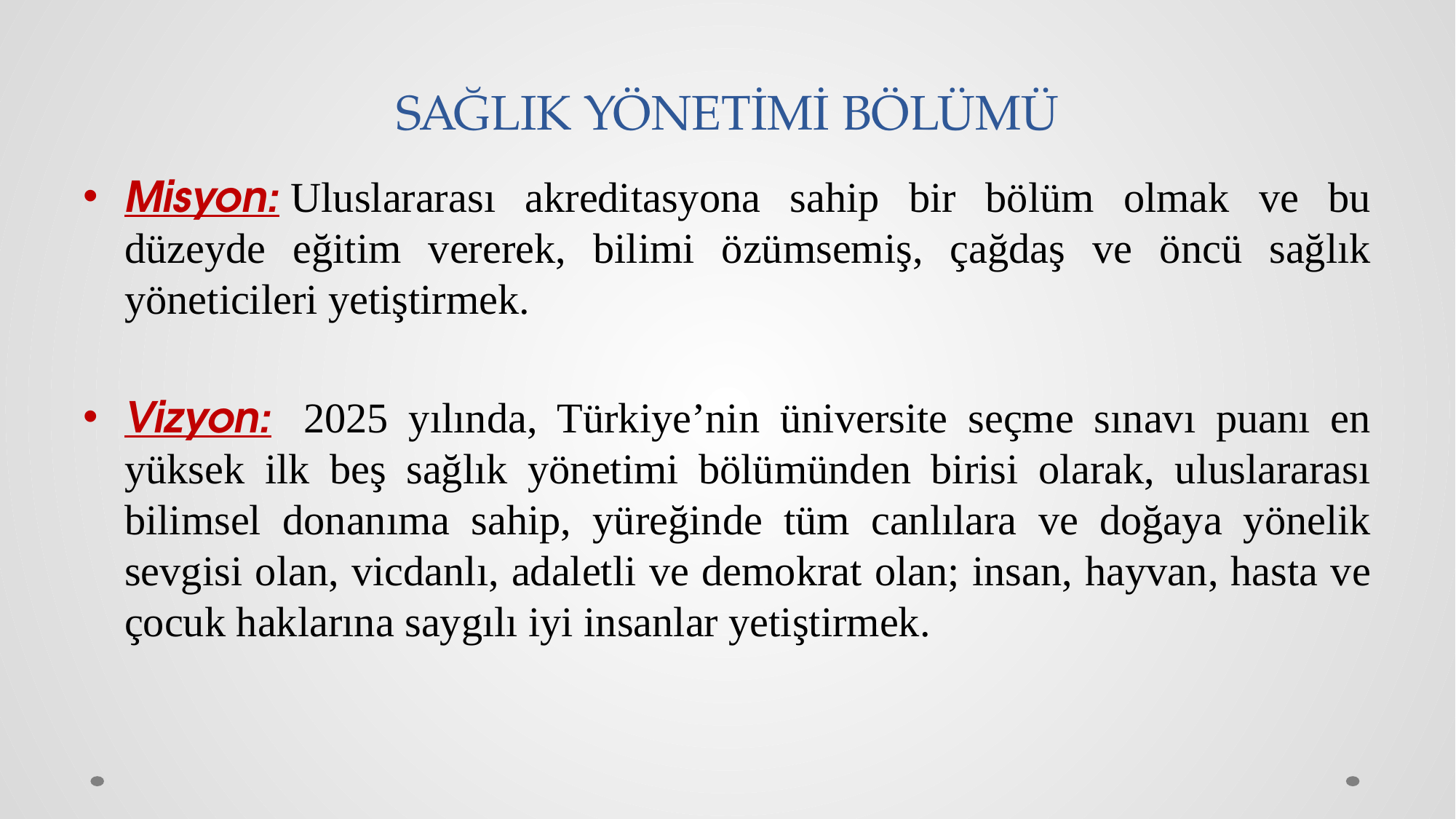

# SAĞLIK YÖNETİMİ BÖLÜMÜ
Misyon: Uluslararası akreditasyona sahip bir bölüm olmak ve bu düzeyde eğitim vererek, bilimi özümsemiş, çağdaş ve öncü sağlık yöneticileri yetiştirmek.

Vizyon:  2025 yılında, Türkiye’nin üniversite seçme sınavı puanı en yüksek ilk beş sağlık yönetimi bölümünden birisi olarak, uluslararası bilimsel donanıma sahip, yüreğinde tüm canlılara ve doğaya yönelik sevgisi olan, vicdanlı, adaletli ve demokrat olan; insan, hayvan, hasta ve çocuk haklarına saygılı iyi insanlar yetiştirmek.